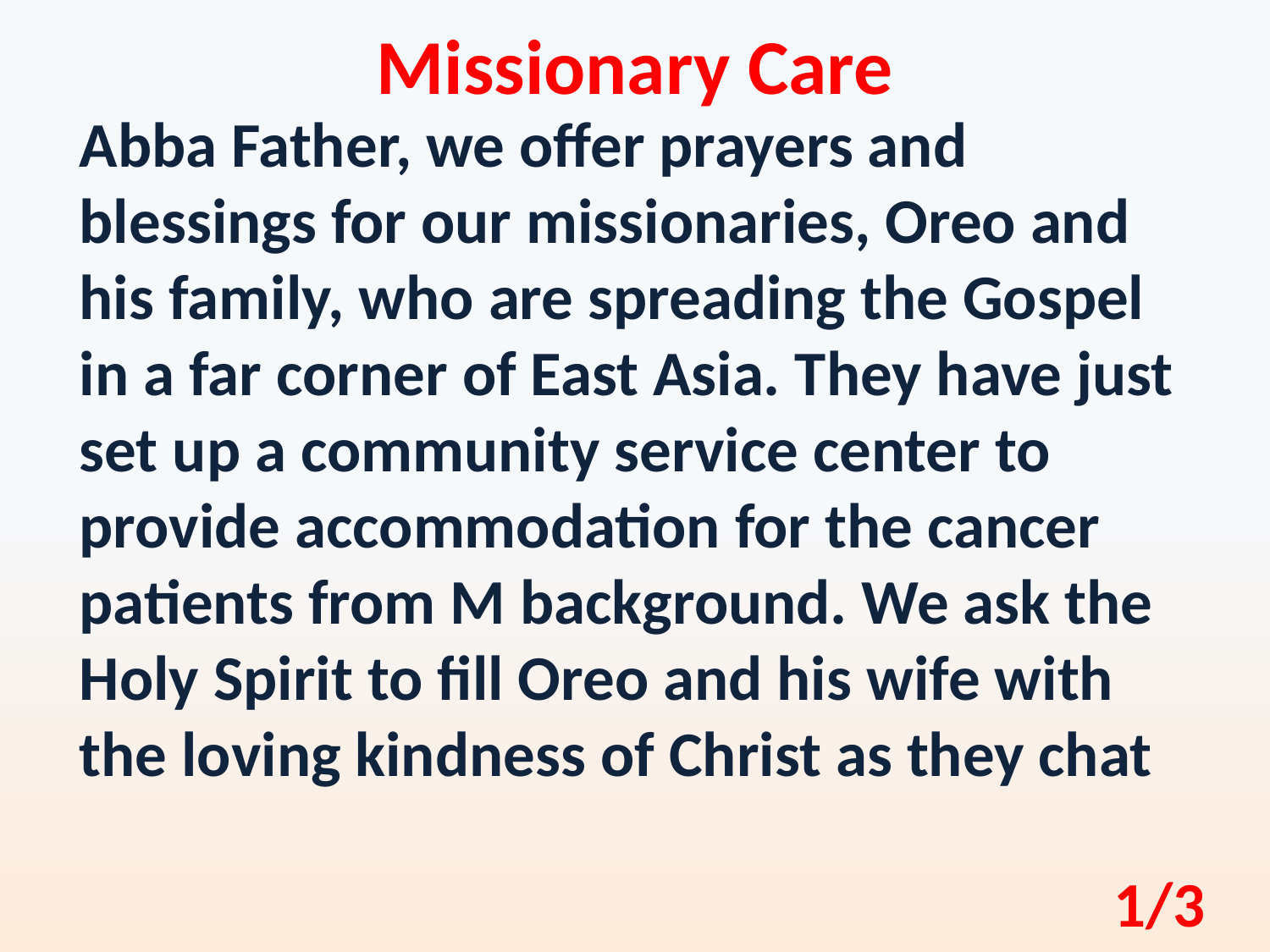

Missionary Care
Abba Father, we offer prayers and blessings for our missionaries, Oreo and his family, who are spreading the Gospel in a far corner of East Asia. They have just set up a community service center to provide accommodation for the cancer patients from M background. We ask the Holy Spirit to fill Oreo and his wife with the loving kindness of Christ as they chat
1/3